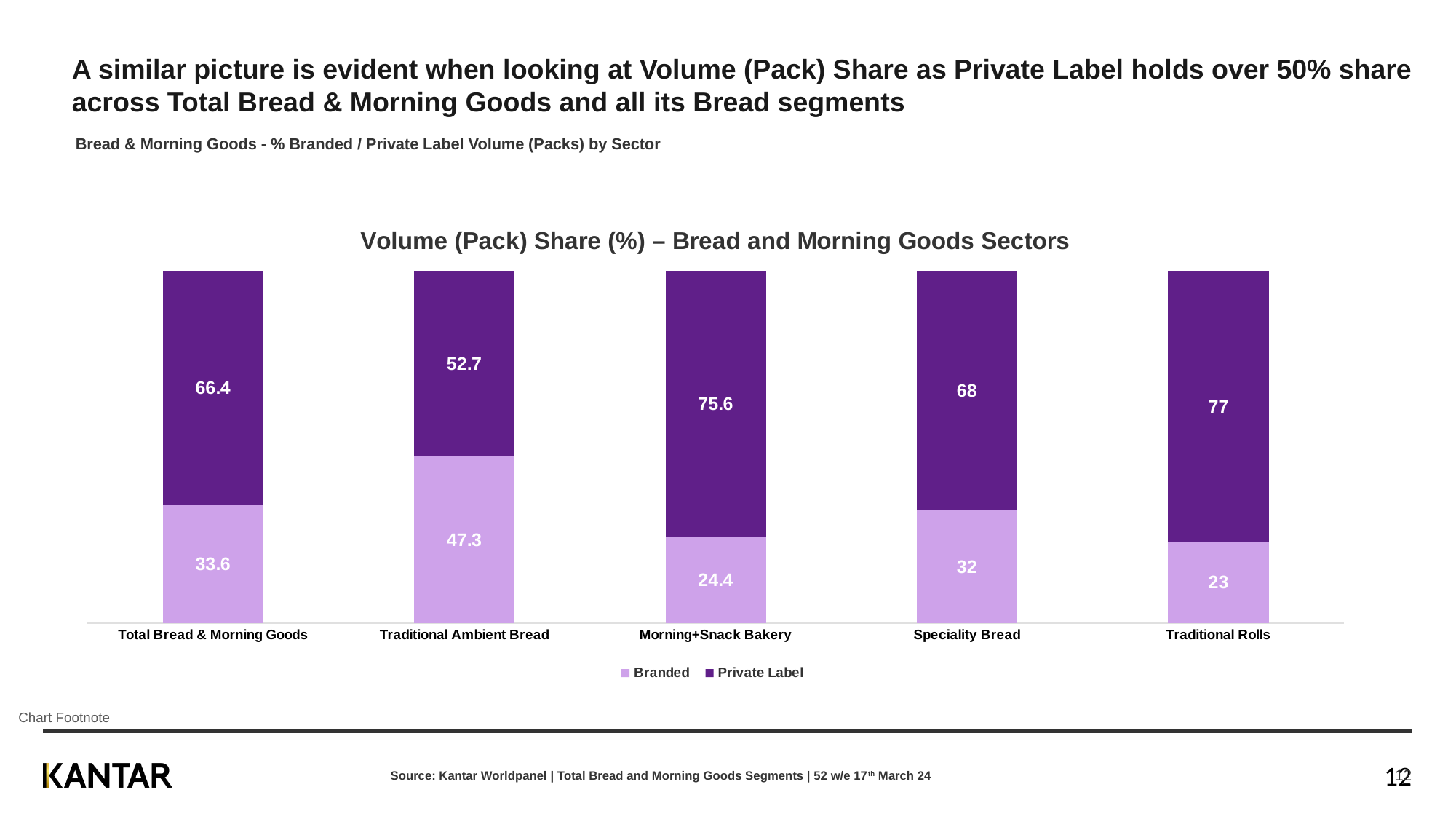

A similar picture is evident when looking at Volume (Pack) Share as Private Label holds over 50% share across Total Bread & Morning Goods and all its Bread segments
Bread & Morning Goods - % Branded / Private Label Volume (Packs) by Sector

### Chart: Volume (Pack) Share (%) – Bread and Morning Goods Sectors

| Category |  |  |
|---|---|---|
| Total Bread & Morning Goods | 33.6 | 66.4 |
| Traditional Ambient Bread | 47.3 | 52.7 |
| Morning+Snack Bakery | 24.4 | 75.6 |
| Speciality Bread | 32.0 | 68.0 |
| Traditional Rolls | 23.0 | 77.0 |
Chart Footnote
Source: Kantar Worldpanel | Total Bread and Morning Goods Segments | 52 w/e 17th March 24
12
12